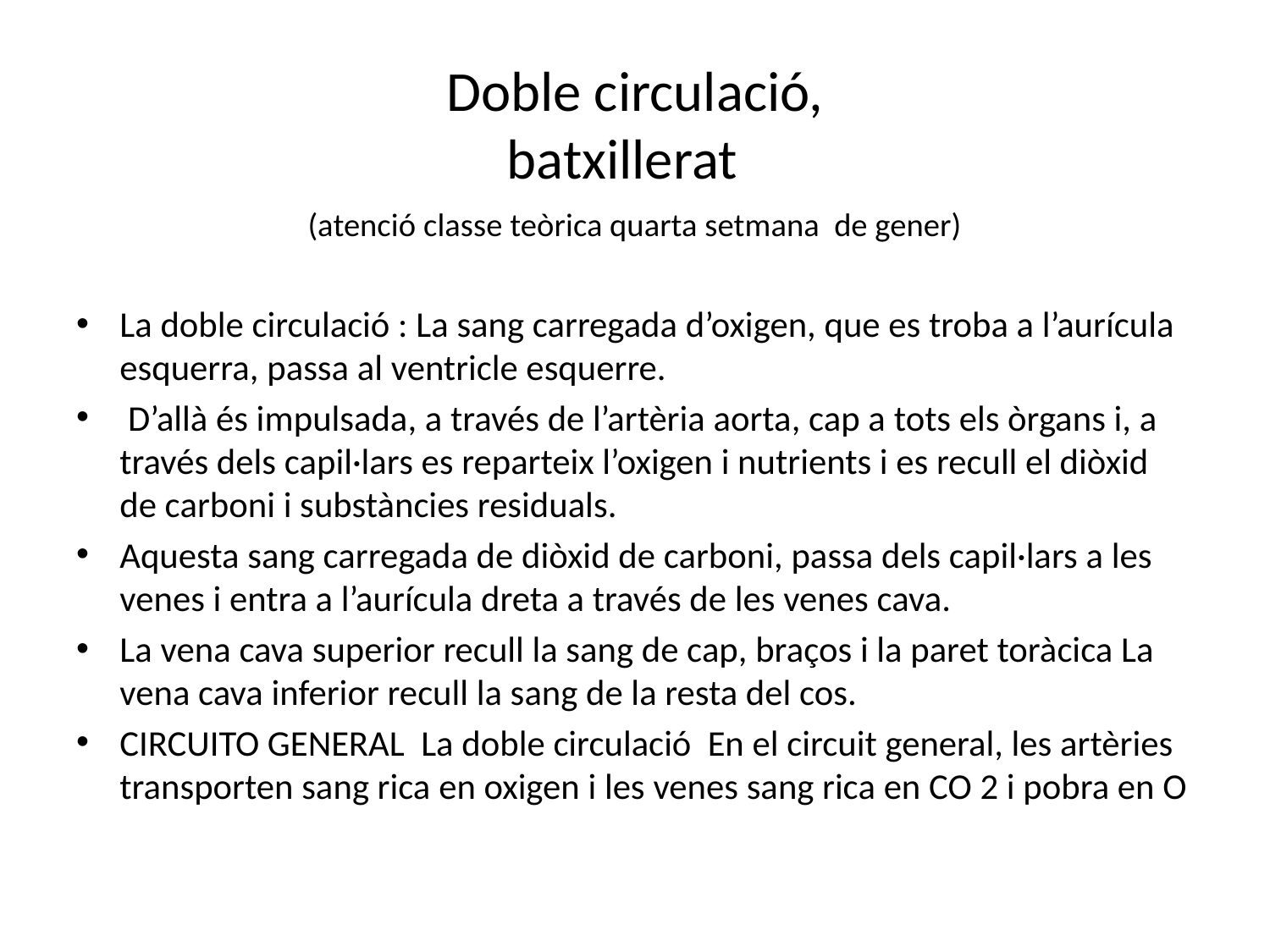

# Doble circulació, batxillerat
(atenció classe teòrica quarta setmana  de gener)

La doble circulació : La sang carregada d’oxigen, que es troba a l’aurícula esquerra, passa al ventricle esquerre.
 D’allà és impulsada, a través de l’artèria aorta, cap a tots els òrgans i, a través dels capil·lars es reparteix l’oxigen i nutrients i es recull el diòxid de carboni i substàncies residuals.
Aquesta sang carregada de diòxid de carboni, passa dels capil·lars a les venes i entra a l’aurícula dreta a través de les venes cava.
La vena cava superior recull la sang de cap, braços i la paret toràcica La vena cava inferior recull la sang de la resta del cos.
CIRCUITO GENERAL  La doble circulació  En el circuit general, les artèries transporten sang rica en oxigen i les venes sang rica en CO 2 i pobra en O